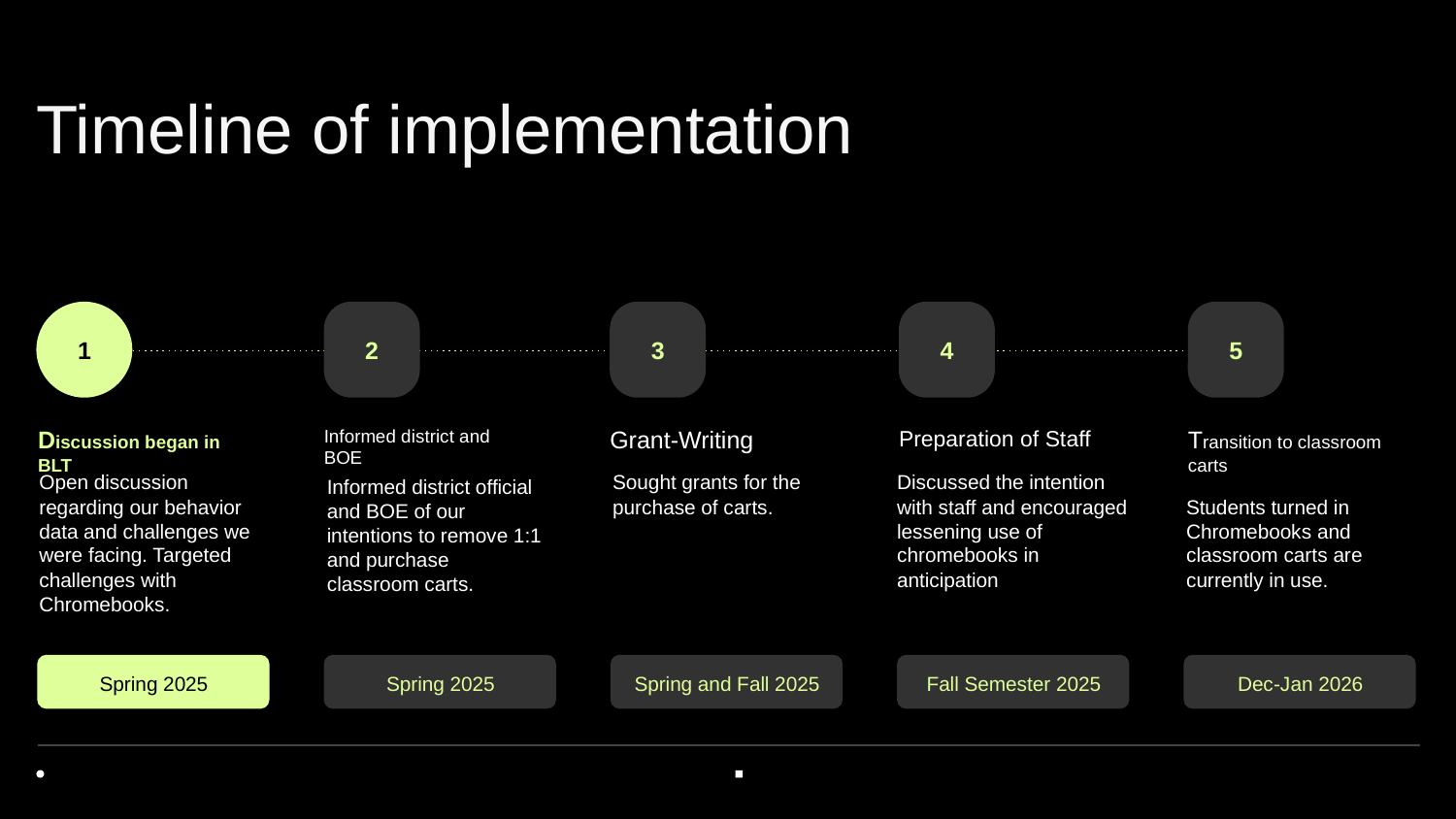

# Timeline of implementation

2
3
4
5
1
Discussion began in BLT
Informed district and BOE

Grant-Writing

Preparation of Staff

Transition to classroom carts

Sought grants for the purchase of carts.
Open discussion regarding our behavior data and challenges we were facing. Targeted challenges with Chromebooks.
Discussed the intention with staff and encouraged lessening use of chromebooks in anticipation

Students turned in Chromebooks and classroom carts are currently in use.
Informed district official and BOE of our intentions to remove 1:1 and purchase classroom carts.

Spring 2025
Spring 2025
Spring and Fall 2025
Fall Semester 2025
Dec-Jan 2026